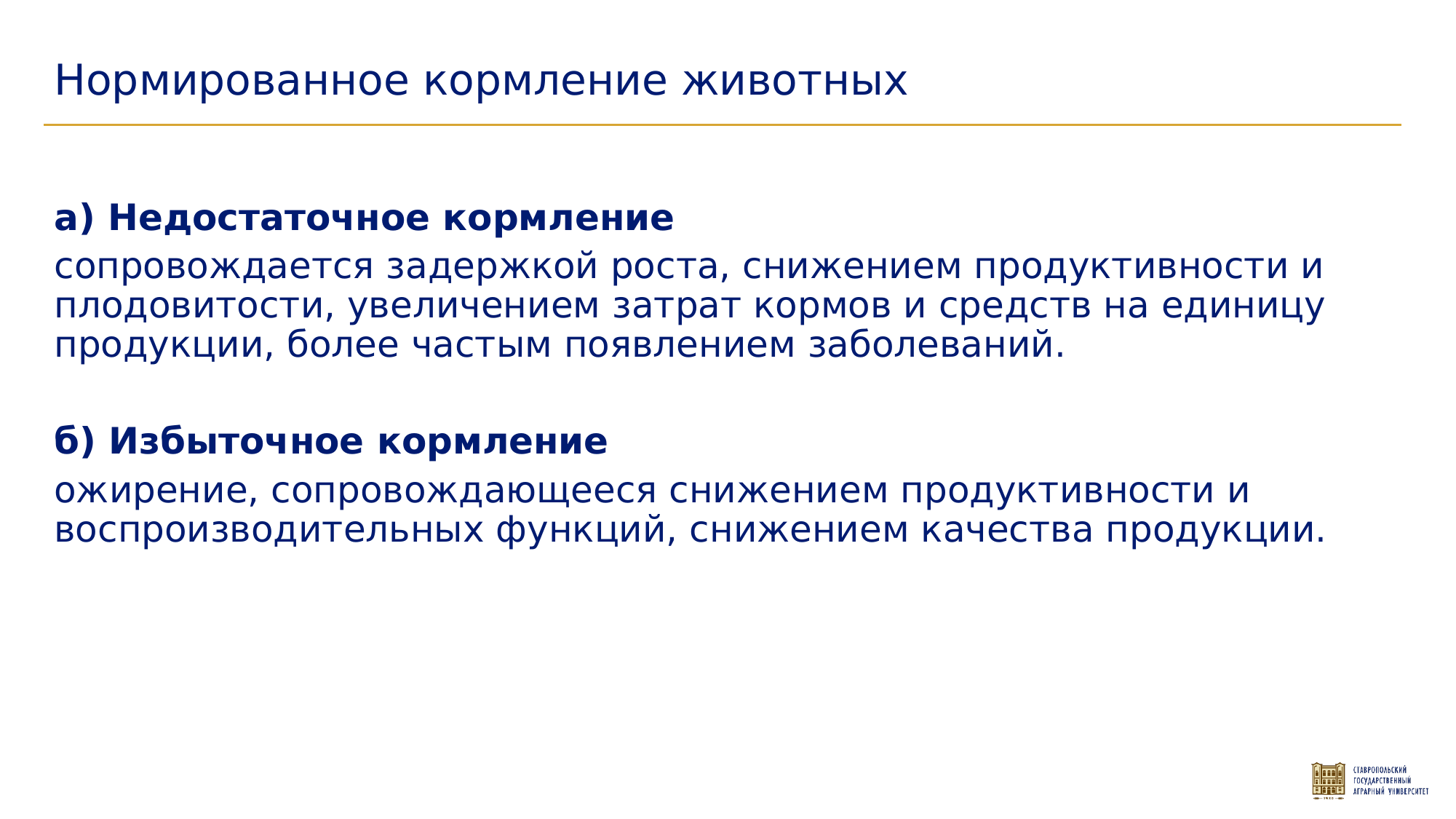

Нормированное кормление животных
а) Недостаточное кормление
сопровождается задержкой роста, снижением продуктивности и плодовитости, увеличением затрат кормов и средств на единицу продукции, более частым появлением заболеваний.

б) Избыточное кормление
ожирение, сопровождающееся снижением продуктивности и воспроизводительных функций, снижением качества продукции.